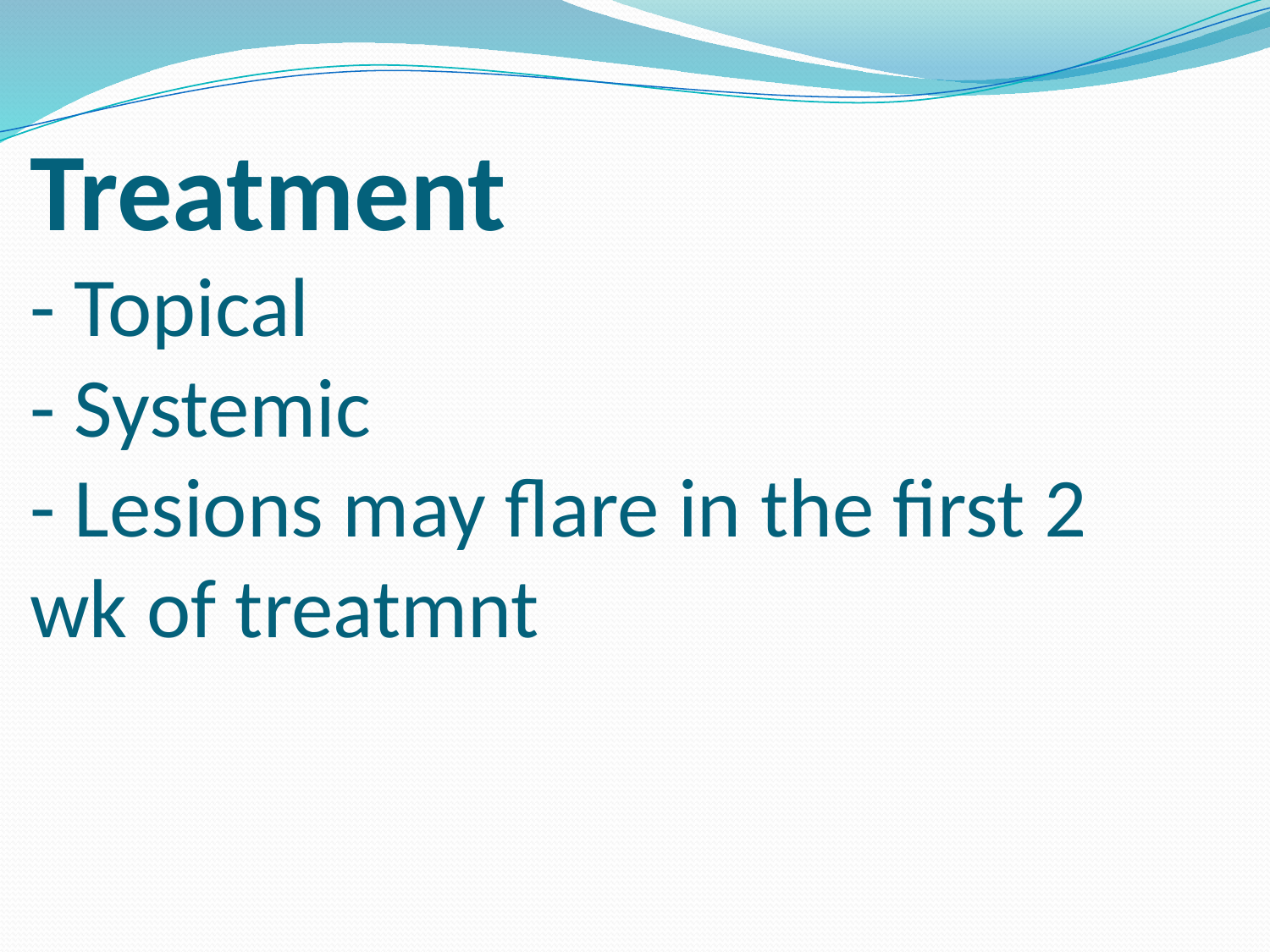

# Treatment - Topical - Systemic - Lesions may flare in the first 2 wk of treatmnt